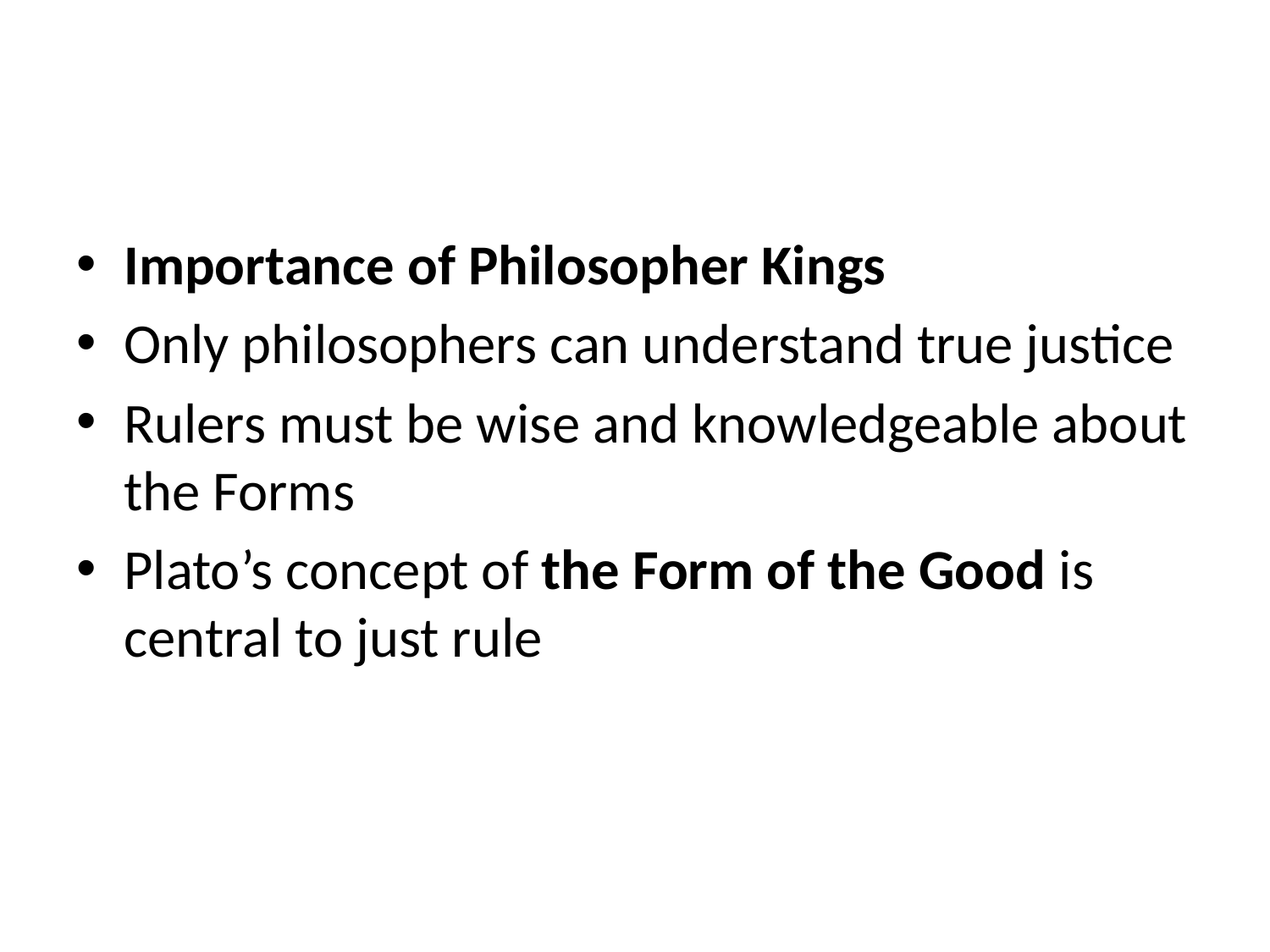

#
Importance of Philosopher Kings
Only philosophers can understand true justice
Rulers must be wise and knowledgeable about the Forms
Plato’s concept of the Form of the Good is central to just rule